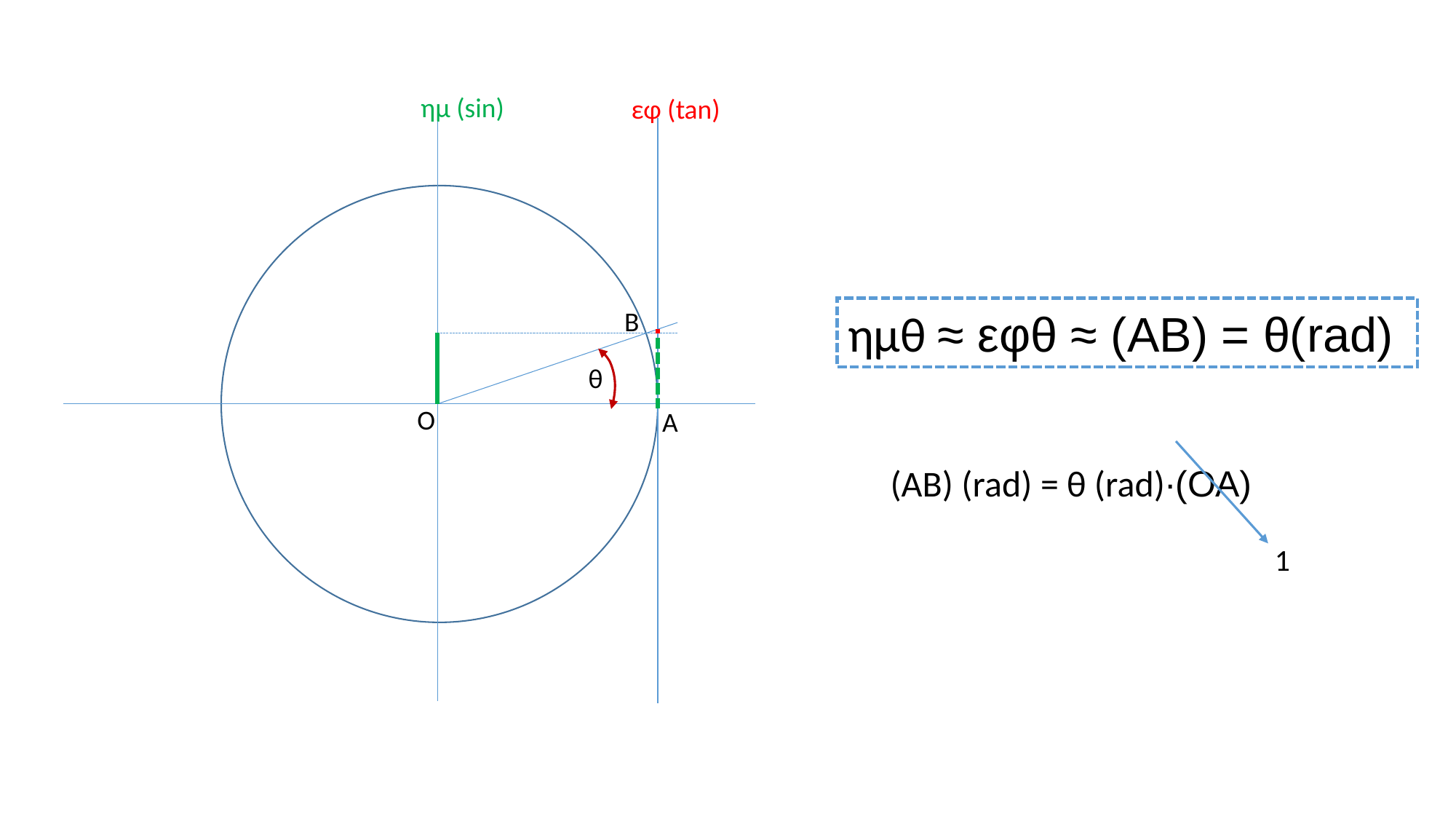

ημ (sin)
εφ (tan)

Β
θ

Ο
Α
ημθ ≈ εφθ ≈ (ΑΒ) = θ(rad)
(ΑΒ) (rad) = θ (rad)∙(ΟΑ)
1